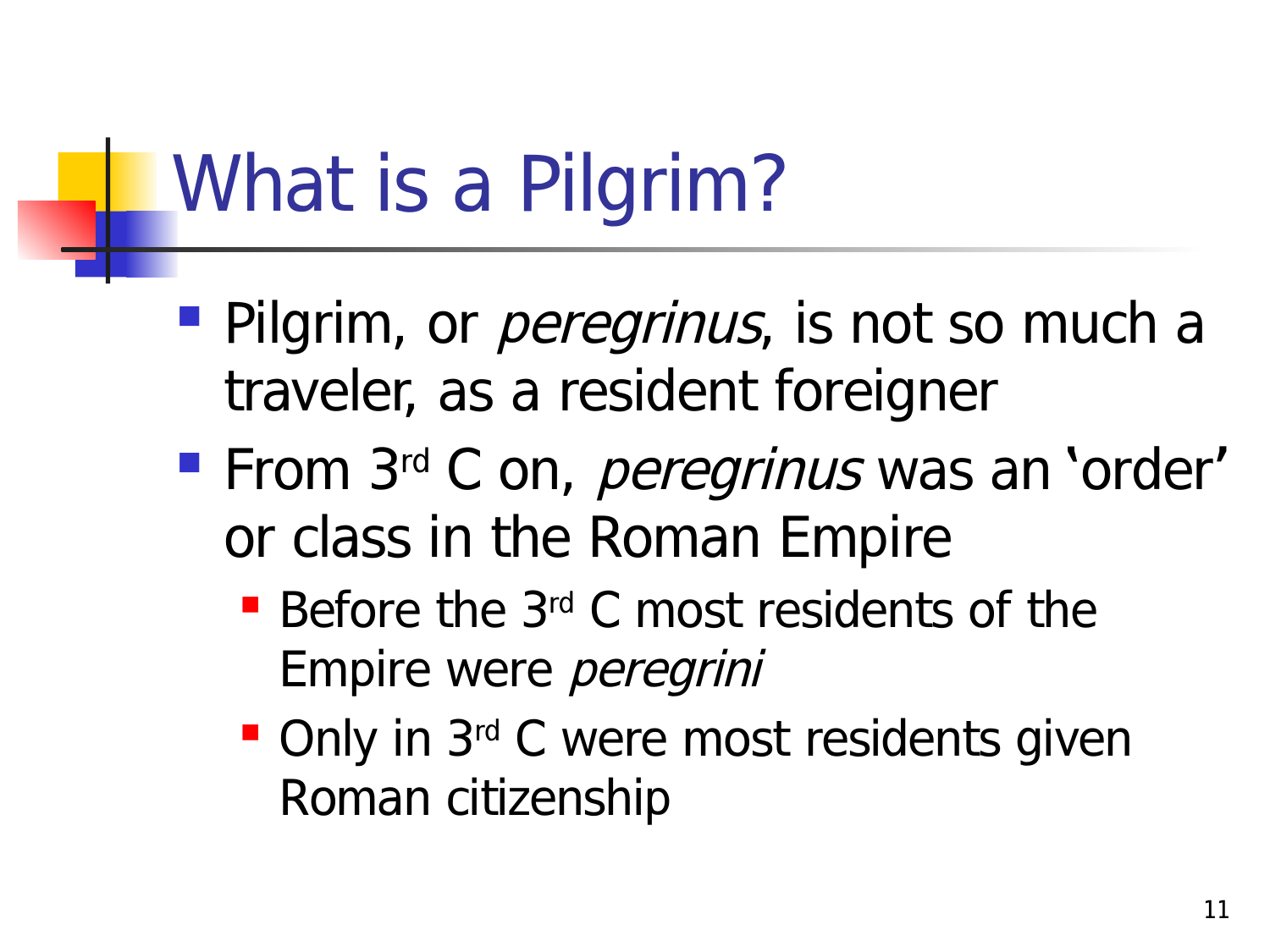

# What is a Pilgrim?
Pilgrim, or peregrinus, is not so much a traveler, as a resident foreigner
From 3rd C on, peregrinus was an ‘order’ or class in the Roman Empire
Before the 3rd C most residents of the Empire were peregrini
Only in 3rd C were most residents given Roman citizenship
11